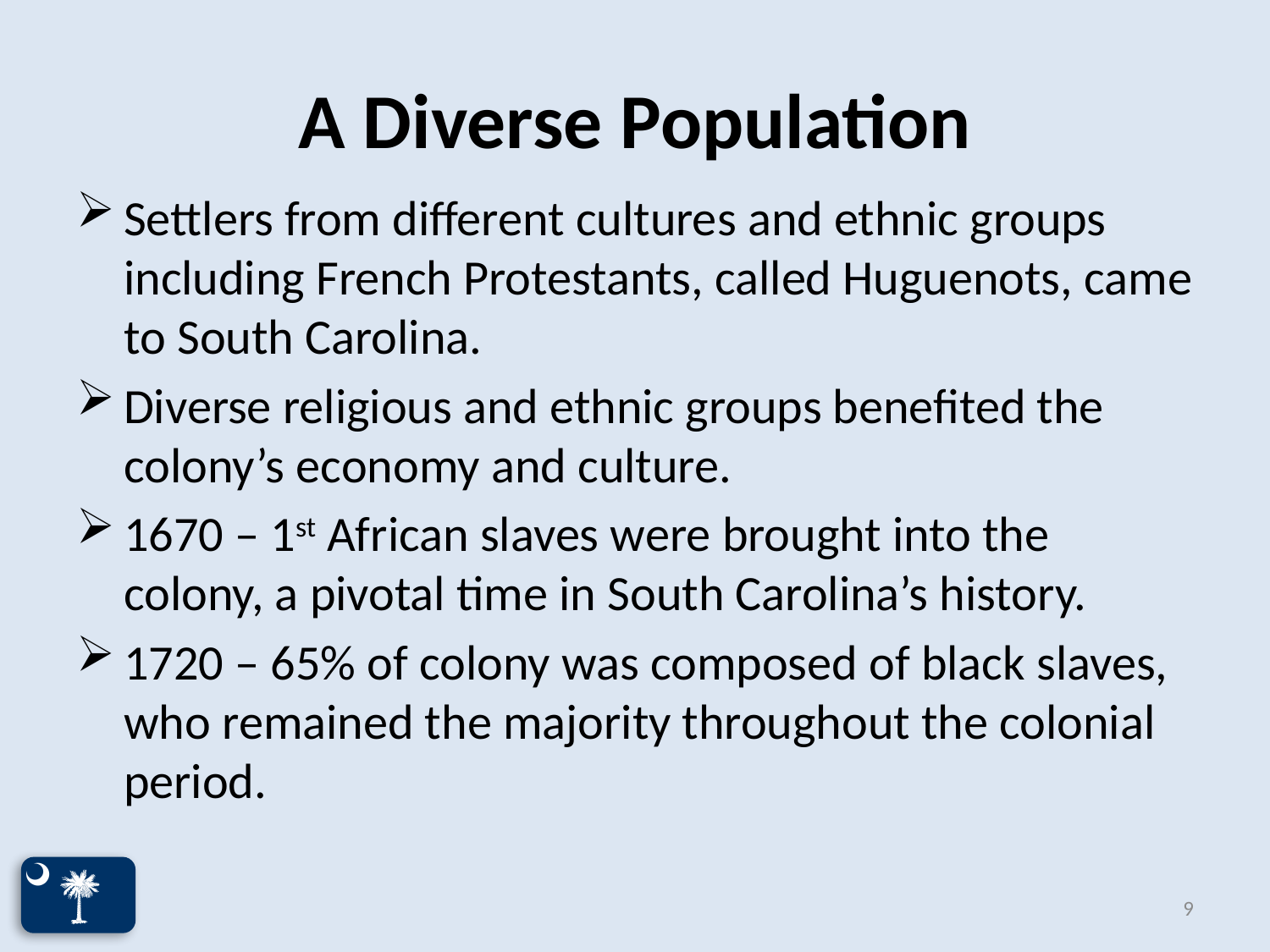

# A Diverse Population
Settlers from different cultures and ethnic groups including French Protestants, called Huguenots, came to South Carolina.
Diverse religious and ethnic groups benefited the colony’s economy and culture.
1670 – 1st African slaves were brought into the colony, a pivotal time in South Carolina’s history.
1720 – 65% of colony was composed of black slaves, who remained the majority throughout the colonial period.

9